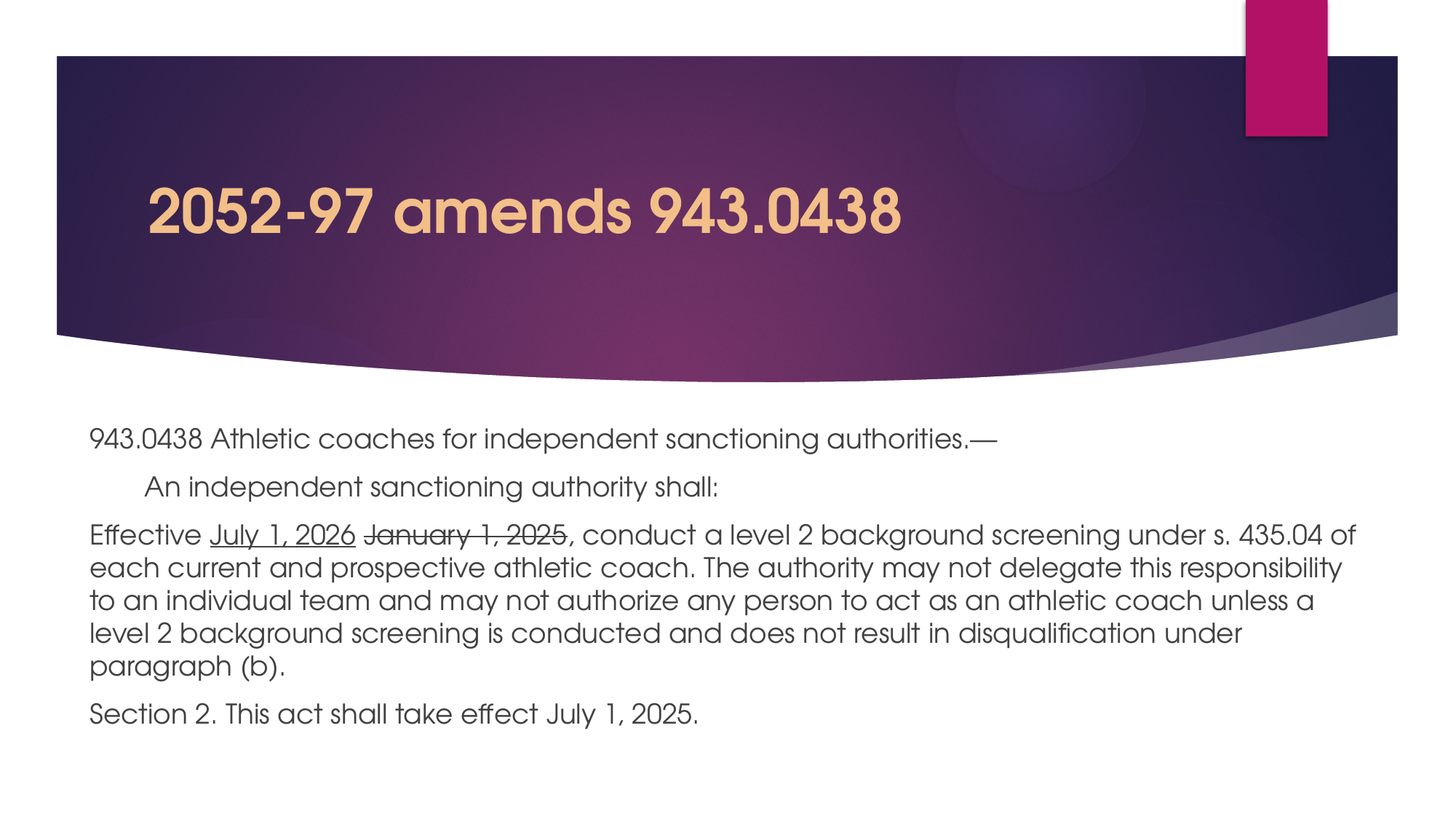

# 2052-97 amends 943.0438
943.0438 Athletic coaches for independent sanctioning authorities.—
An independent sanctioning authority shall:
Effective July 1, 2026 January 1, 2025, conduct a level 2 background screening under s. 435.04 of each current and prospective athletic coach. The authority may not delegate this responsibility to an individual team and may not authorize any person to act as an athletic coach unless a level 2 background screening is conducted and does not result in disqualification under paragraph (b).
Section 2. This act shall take effect July 1, 2025.